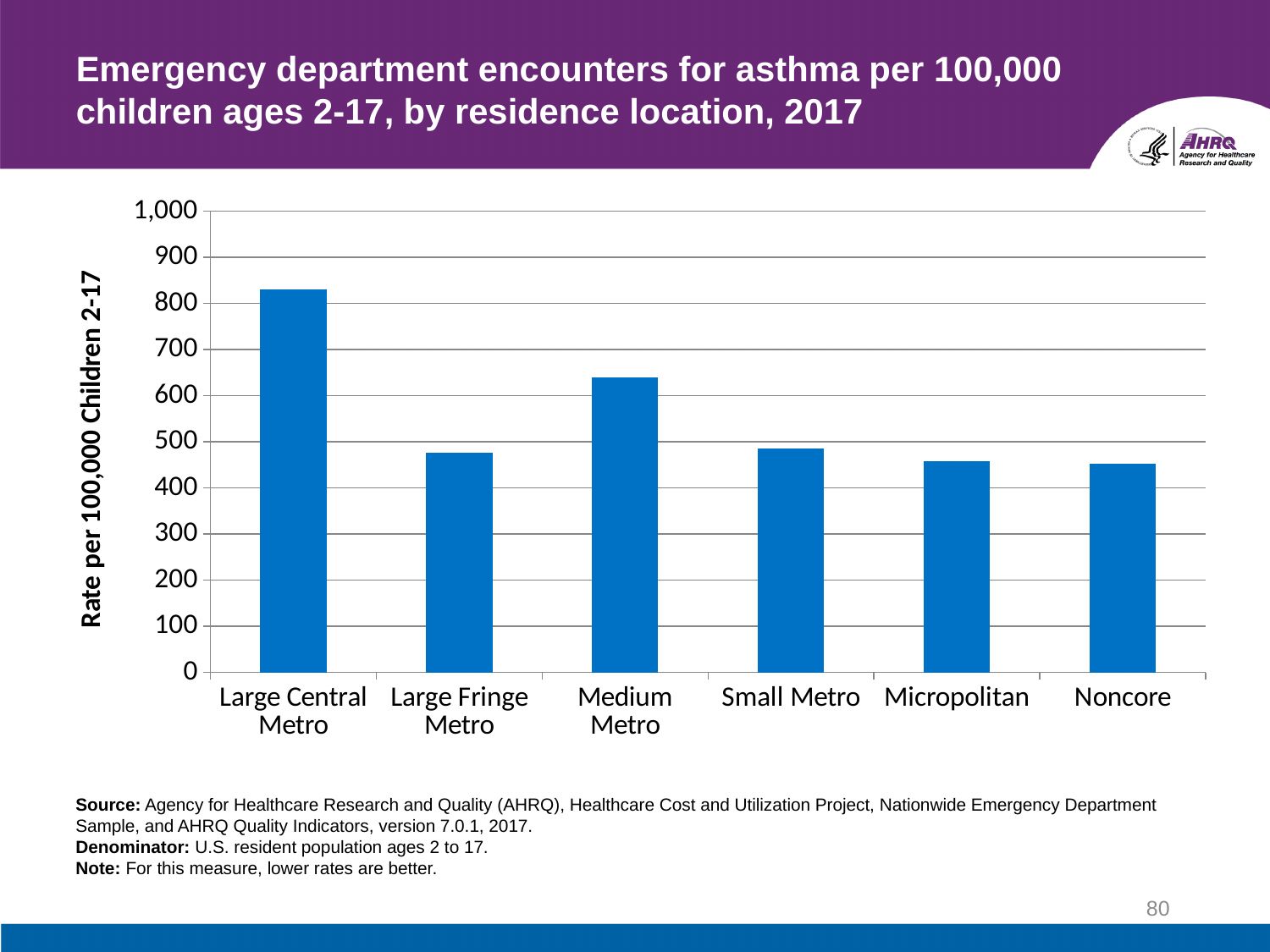

# Emergency department encounters for asthma per 100,000 children ages 2-17, by residence location, 2017

### Chart

| Category | Rate/Percent |
|---|---|
| Large Central Metro | 829.9 |
| Large Fringe Metro | 475.6 |
| Medium Metro | 639.5 |
| Small Metro | 485.8 |
| Micropolitan | 458.2 |
| Noncore | 453.2 |
Source: Agency for Healthcare Research and Quality (AHRQ), Healthcare Cost and Utilization Project, Nationwide Emergency Department Sample, and AHRQ Quality Indicators, version 7.0.1, 2017.
Denominator: U.S. resident population ages 2 to 17.
Note: For this measure, lower rates are better.
80